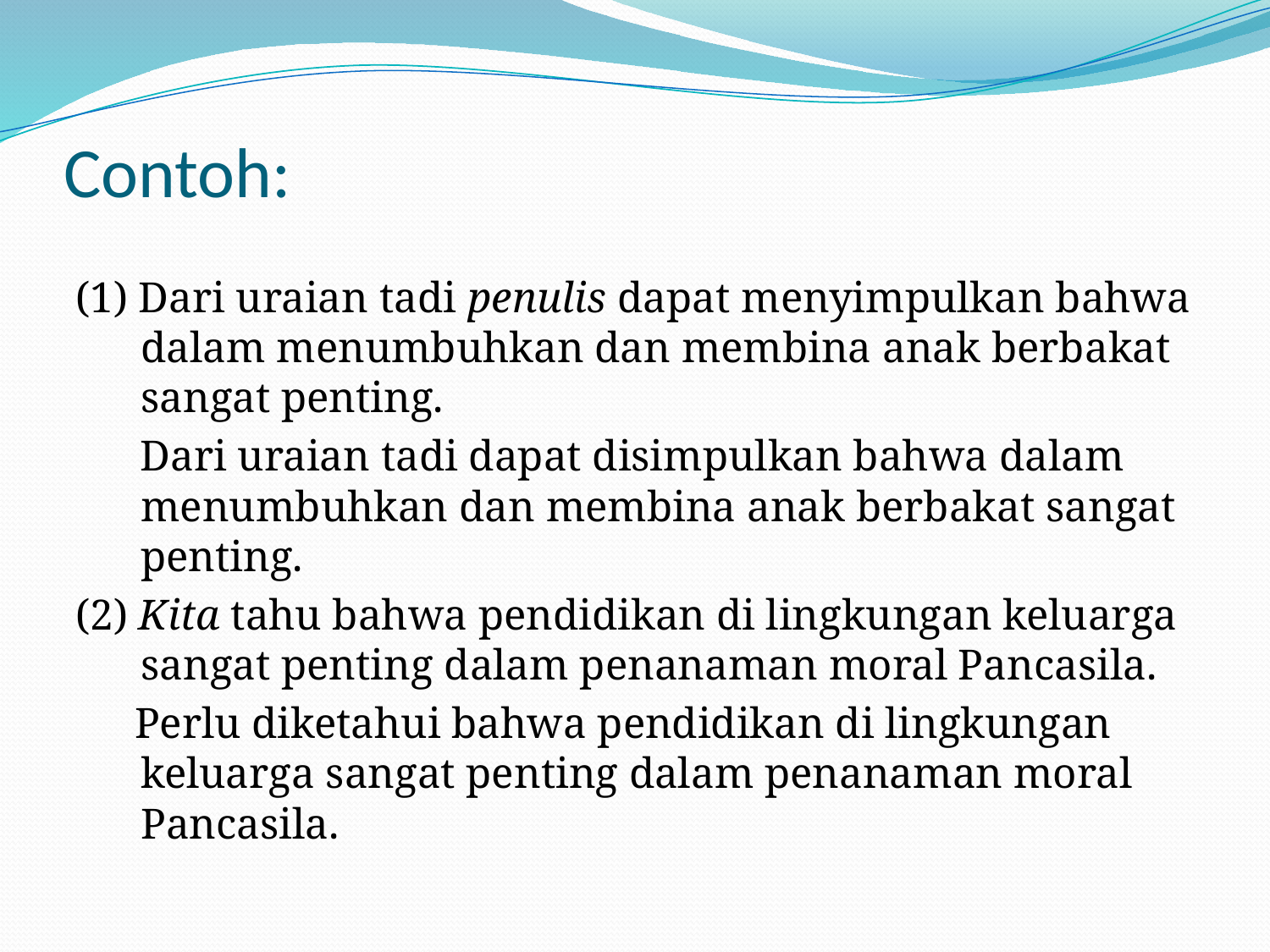

# Contoh:
(1) Dari uraian tadi penulis dapat menyimpulkan bahwa dalam menumbuhkan dan membina anak berbakat sangat penting.
Dari uraian tadi dapat disimpulkan bahwa dalam menumbuhkan dan membina anak berbakat sangat penting.
(2) Kita tahu bahwa pendidikan di lingkungan keluarga sangat penting dalam penanaman moral Pancasila.
Perlu diketahui bahwa pendidikan di lingkungan keluarga sangat penting dalam penanaman moral Pancasila.